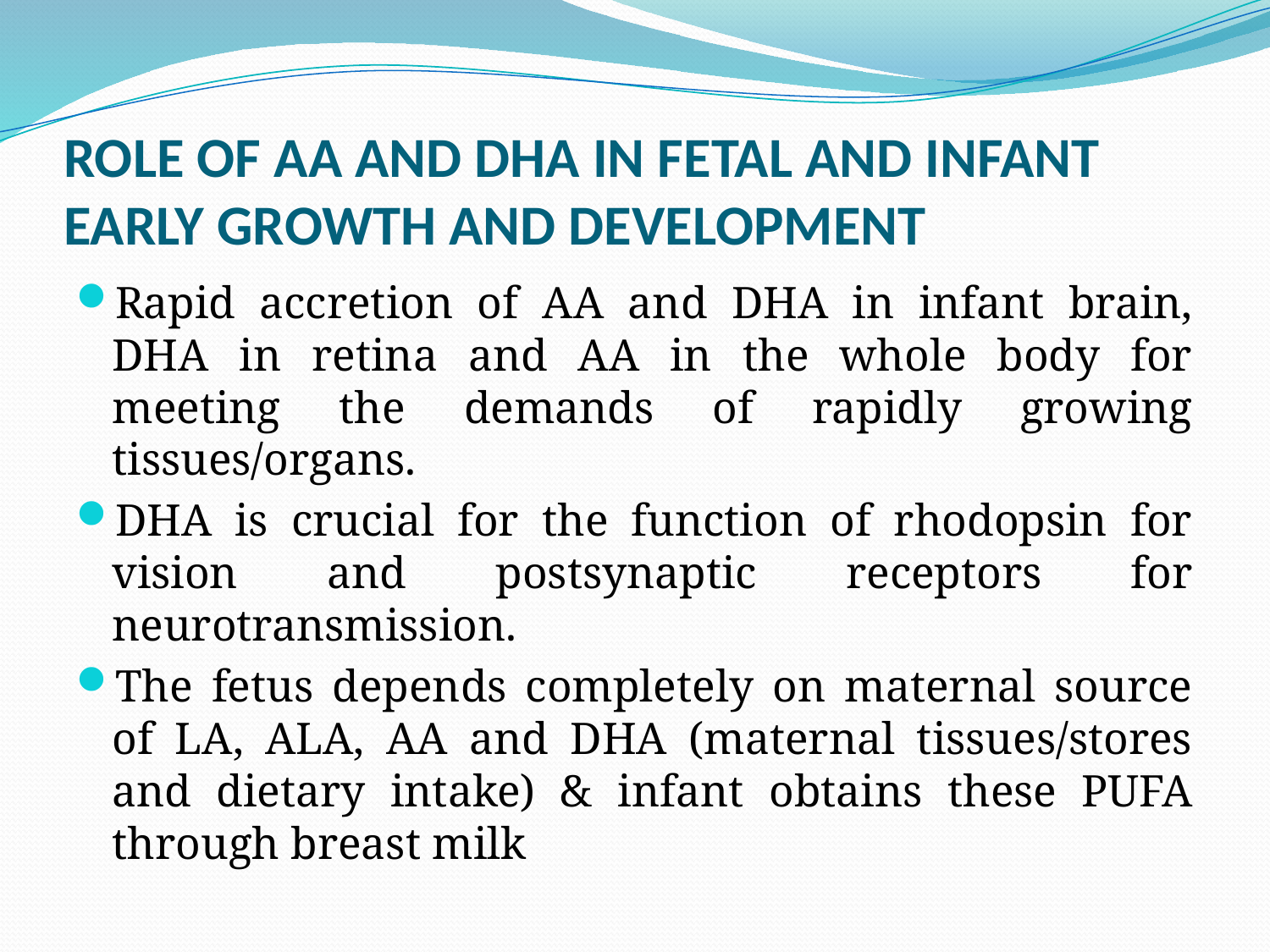

# ROLE OF AA AND DHA IN FETAL AND INFANT EARLY GROWTH AND DEVELOPMENT
Rapid accretion of AA and DHA in infant brain, DHA in retina and AA in the whole body for meeting the demands of rapidly growing tissues/organs.
DHA is crucial for the function of rhodopsin for vision and postsynaptic receptors for neurotransmission.
The fetus depends completely on maternal source of LA, ALA, AA and DHA (maternal tissues/stores and dietary intake) & infant obtains these PUFA through breast milk